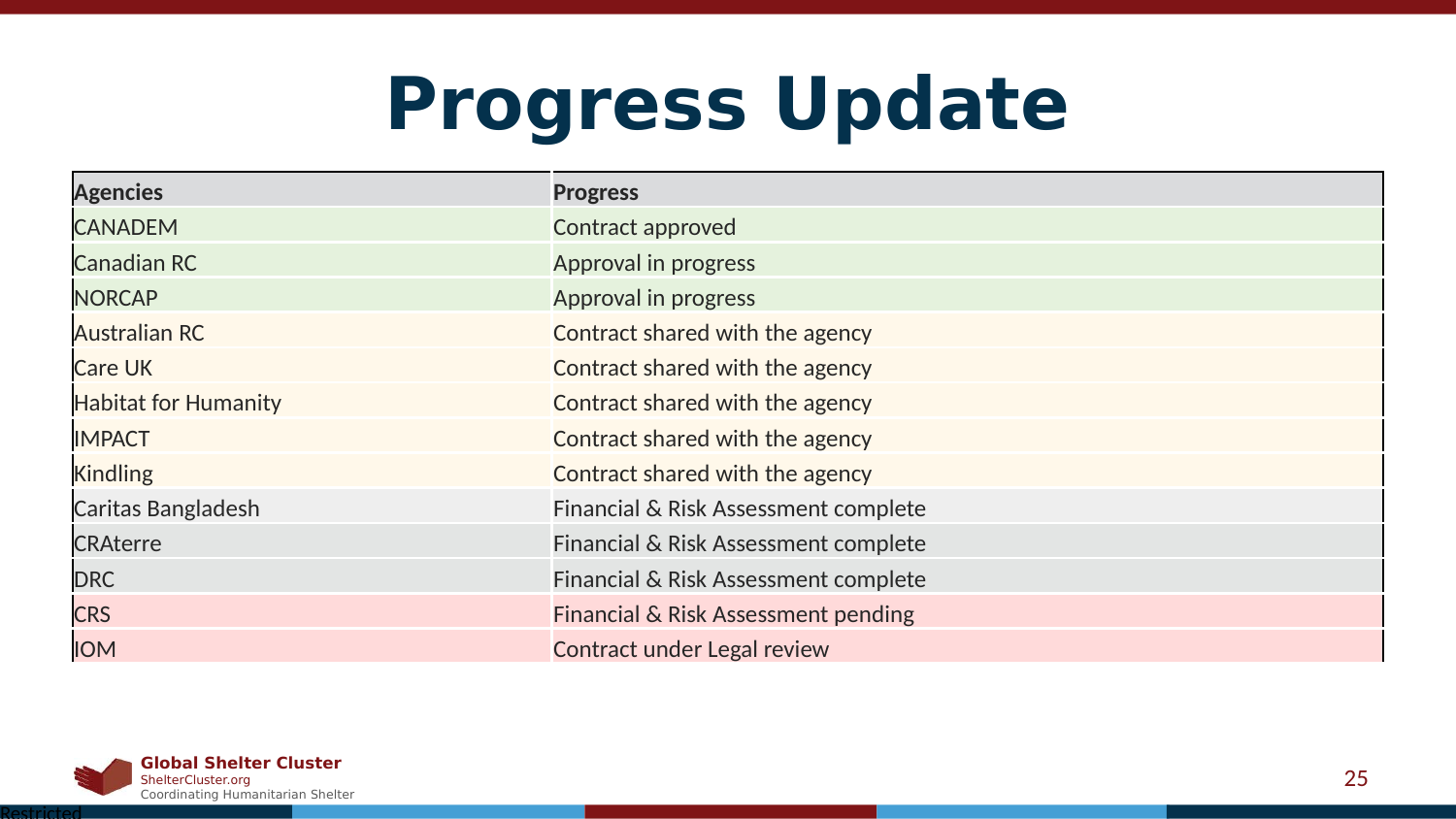

# Progress Update
| Agencies | Progress |
| --- | --- |
| CANADEM | Contract approved |
| Canadian RC | Approval in progress |
| NORCAP | Approval in progress |
| Australian RC | Contract shared with the agency |
| Care UK | Contract shared with the agency |
| Habitat for Humanity | Contract shared with the agency |
| IMPACT | Contract shared with the agency |
| Kindling | Contract shared with the agency |
| Caritas Bangladesh | Financial & Risk Assessment complete |
| CRAterre | Financial & Risk Assessment complete |
| DRC | Financial & Risk Assessment complete |
| CRS | Financial & Risk Assessment pending |
| IOM | Contract under Legal review |
25